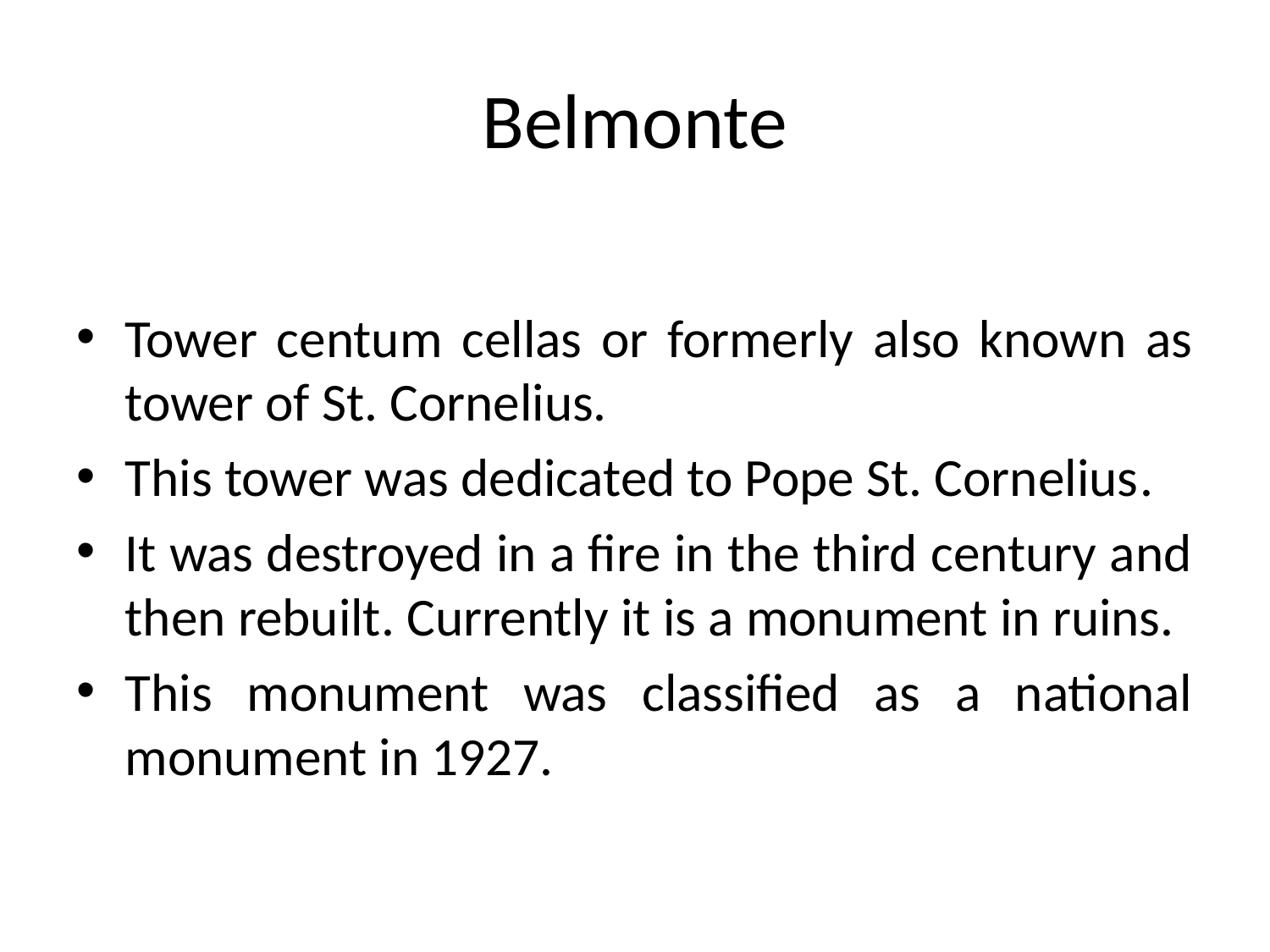

# Belmonte

Tower centum cellas or formerly also known as tower of St. Cornelius.
This tower was dedicated to Pope St. Cornelius.
It was destroyed in a fire in the third century and then rebuilt. Currently it is a monument in ruins.
This monument was classified as a national monument in 1927.